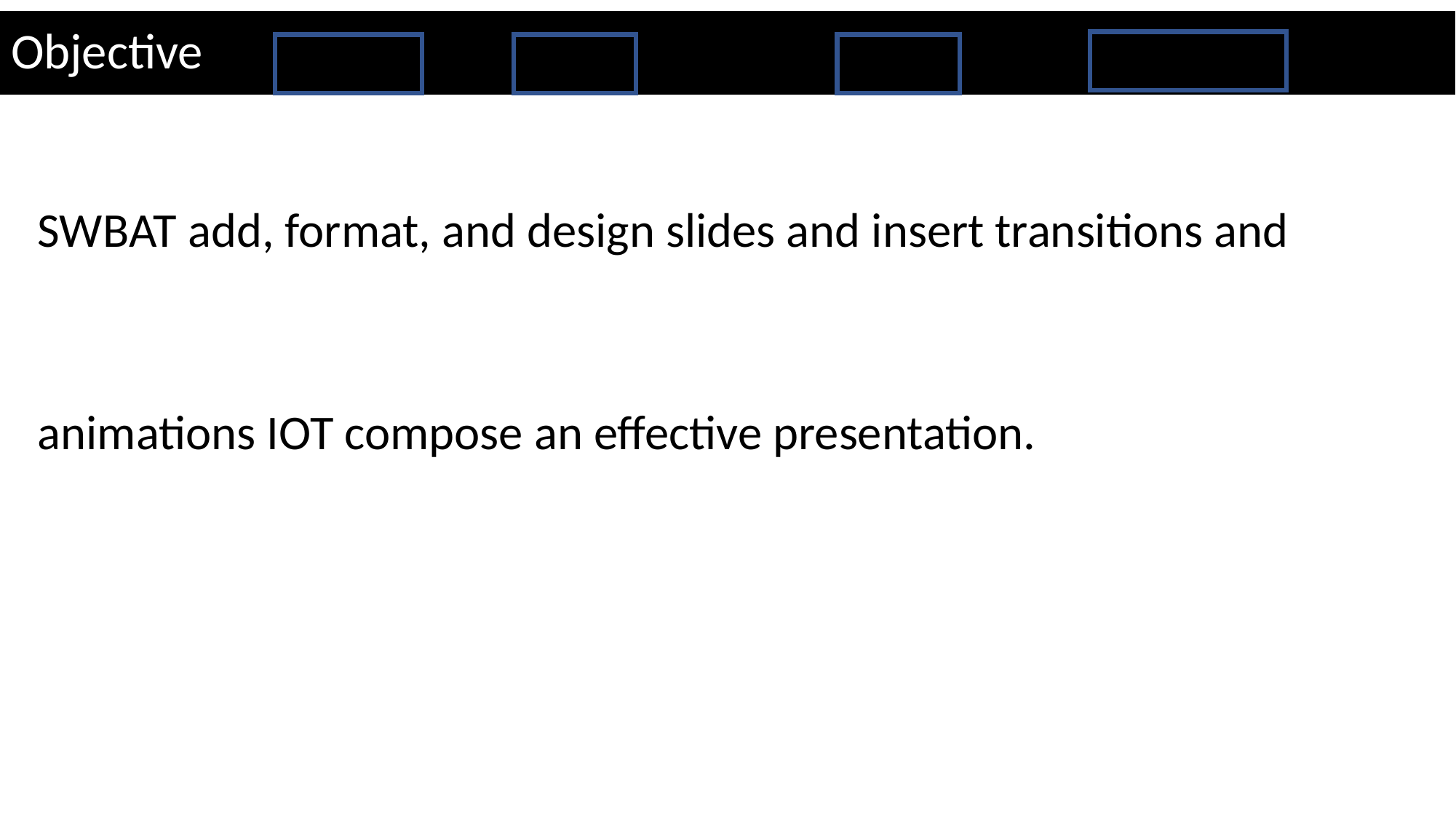

# Objective

SWBAT add, format, and design slides and insert transitions and

animations IOT compose an effective presentation.